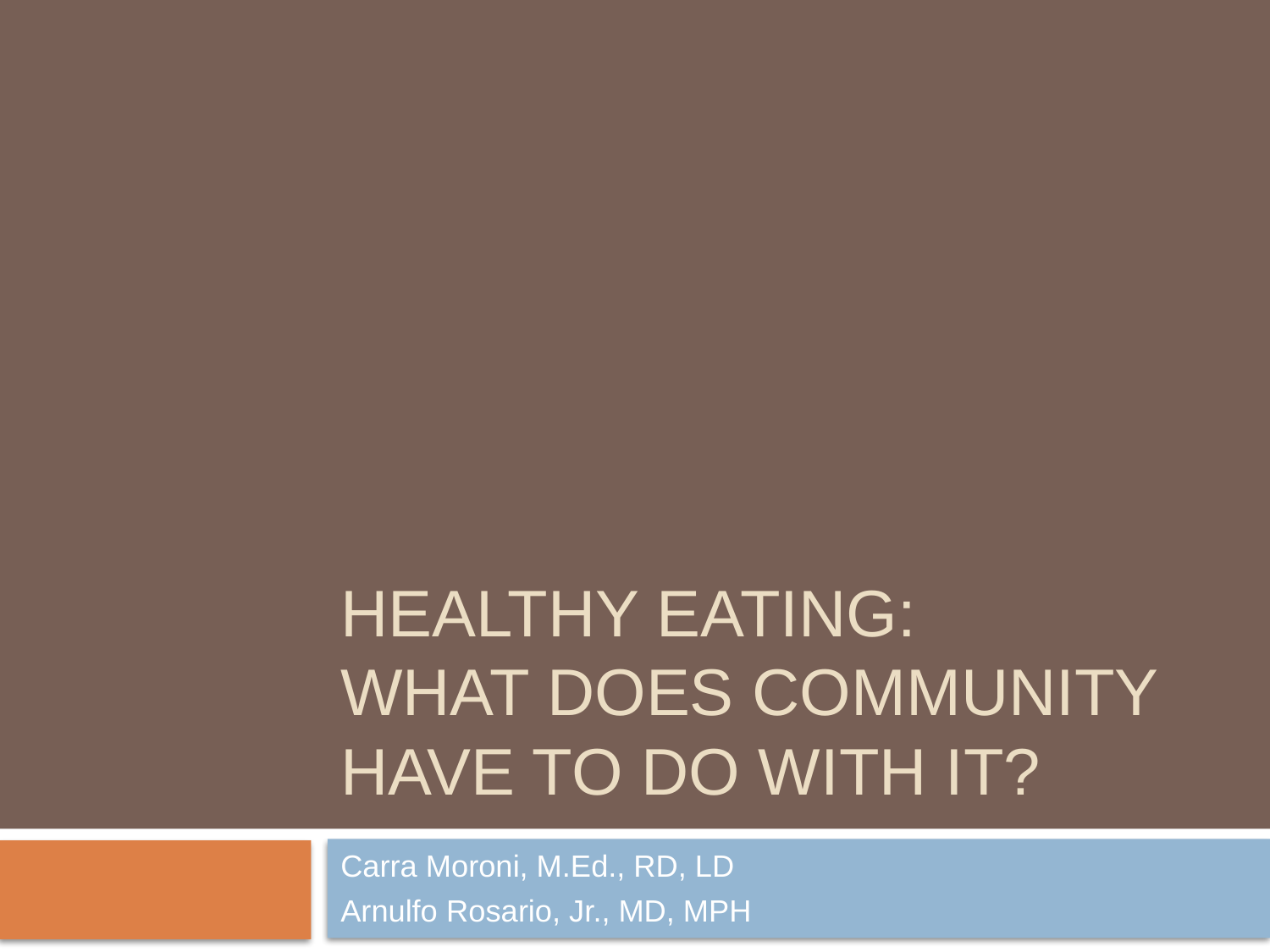

# Healthy Eating: What does Community Have to do with It?
Carra Moroni, M.Ed., RD, LD
Arnulfo Rosario, Jr., MD, MPH